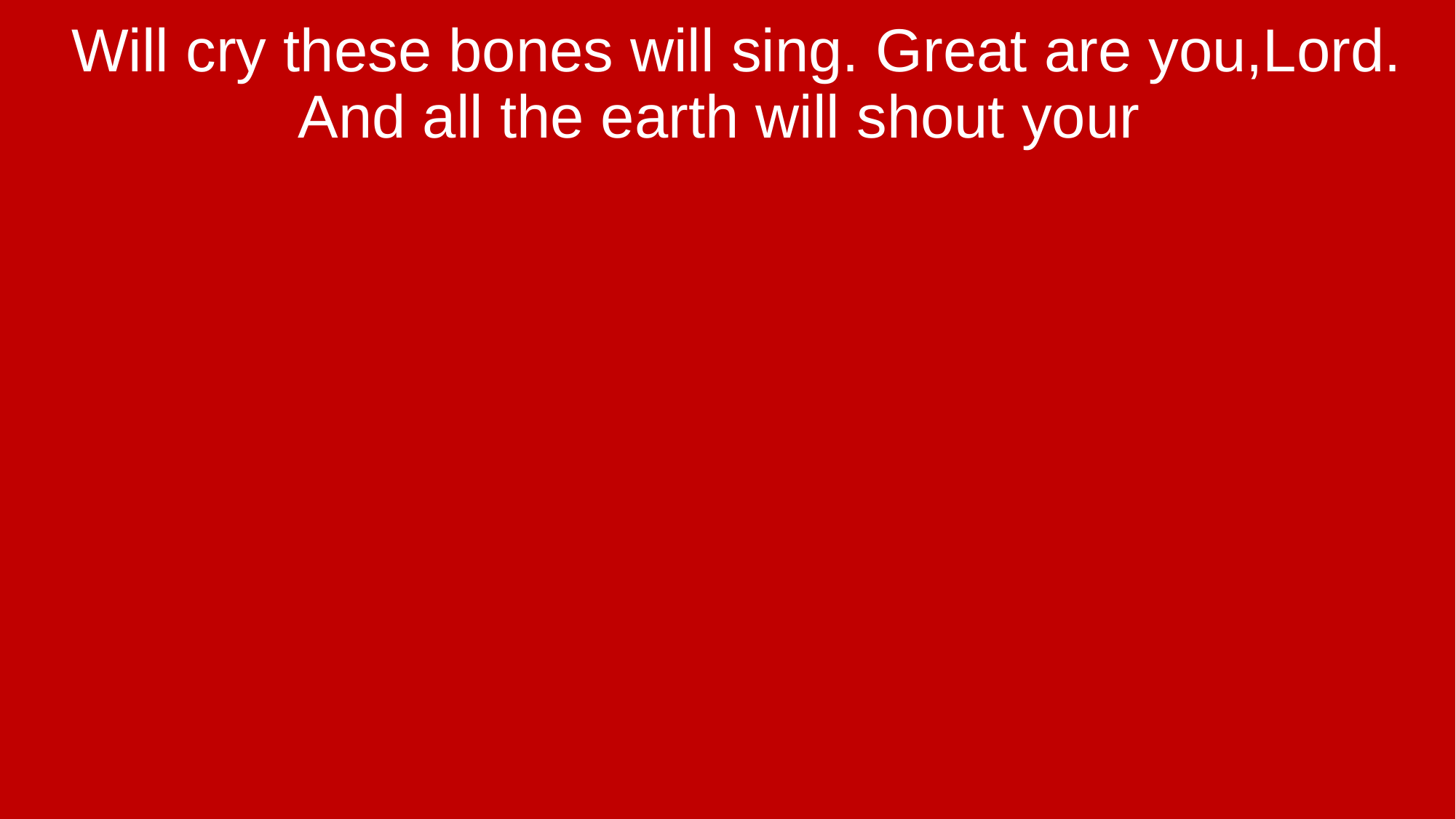

Will cry these bones will sing. Great are you,Lord. And all the earth will shout your